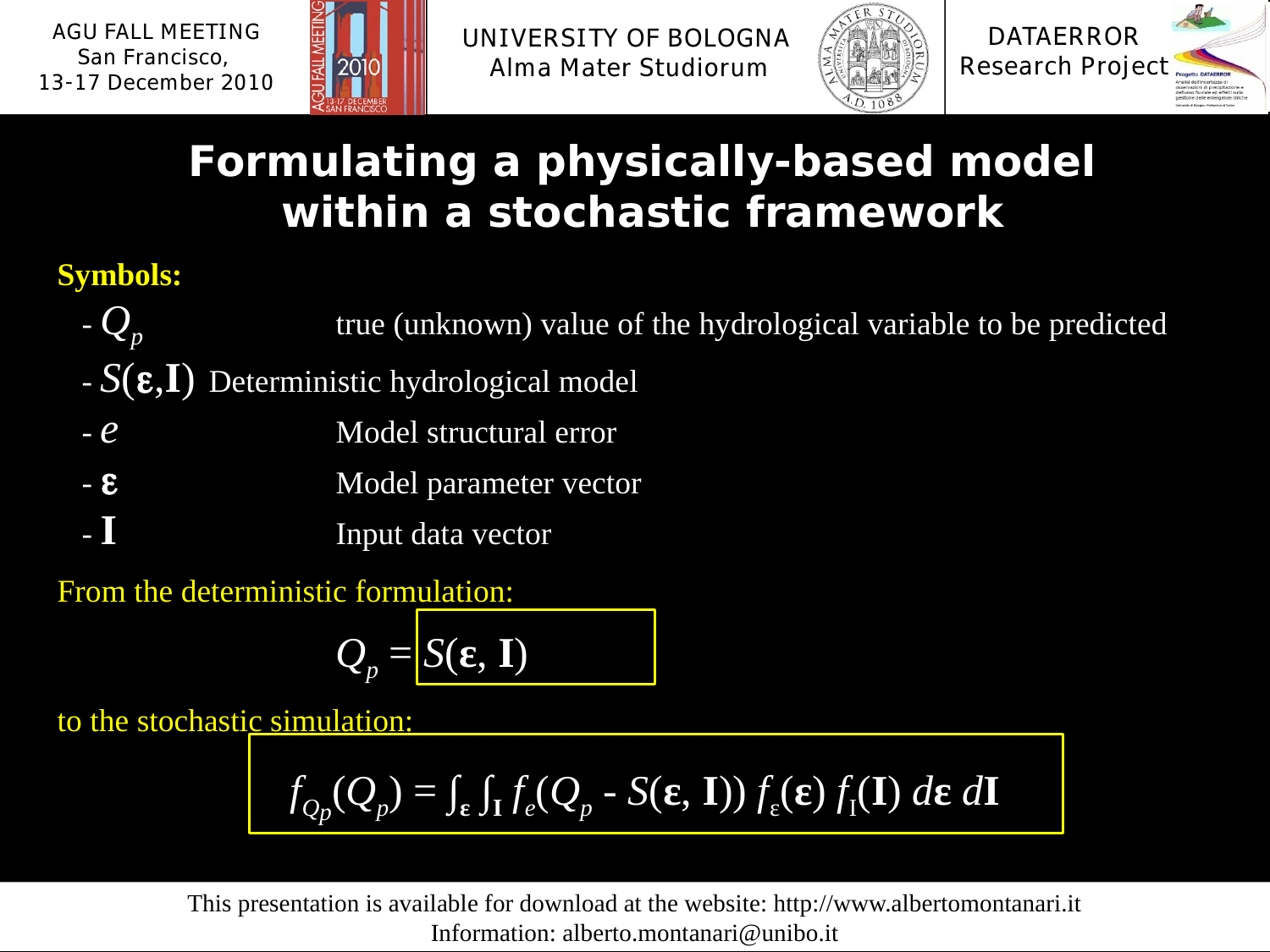

Formulating a physically-based model
within a stochastic framework
Symbols:
	- Qp		true (unknown) value of the hydrological variable to be predicted
	- S(ε,I)	Deterministic hydrological model
	- e		Model structural error
	- ε		Model parameter vector
	- I		Input data vector

From the deterministic formulation:

			Qp = S(ε, I)

to the stochastic simulation:

fQp(Qp) = ∫ε ∫I fe(Qp - S(ε, I)) fε(ε) fI(I) dε dI